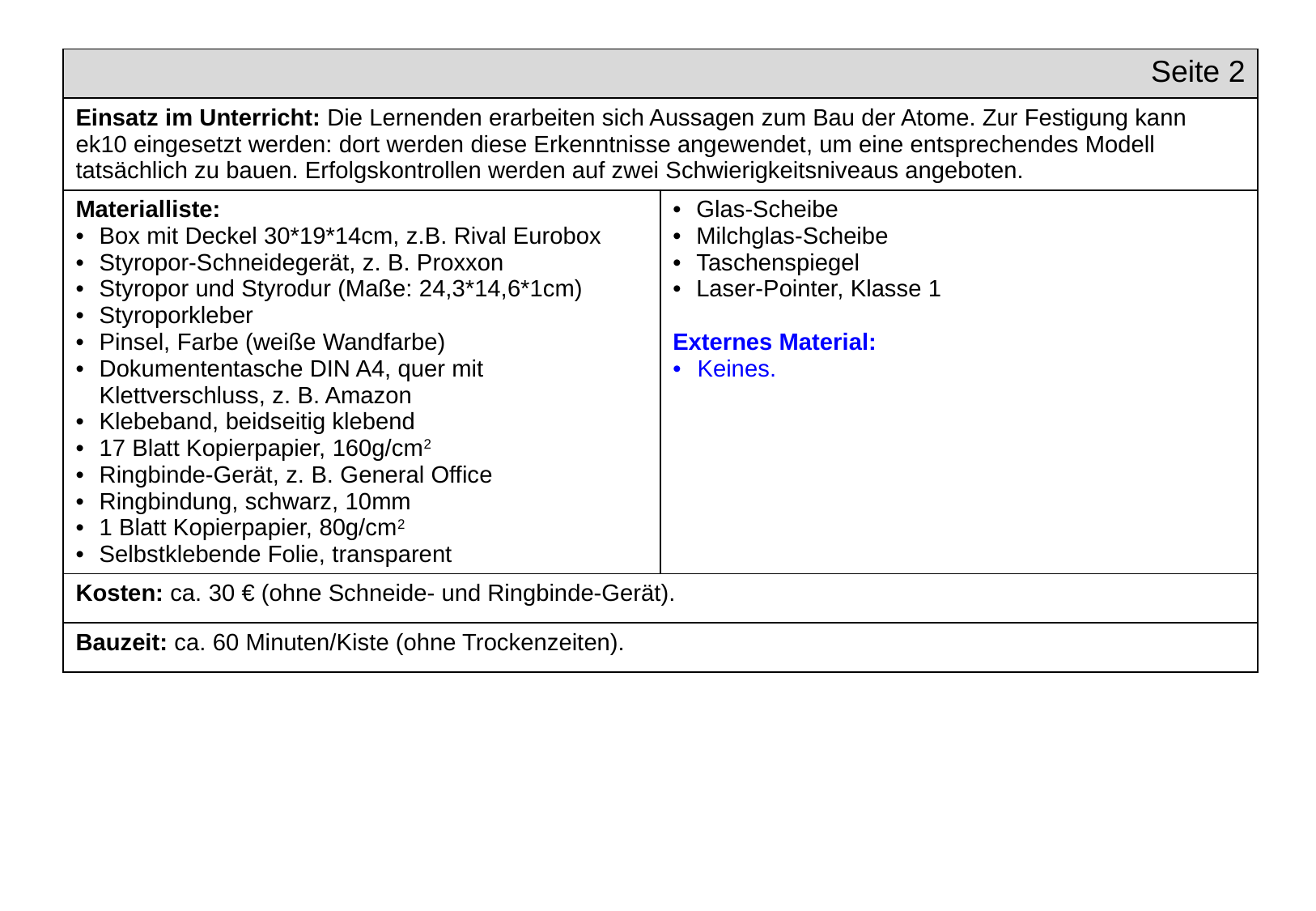

| Seite 2 |  |
| --- | --- |
| Einsatz im Unterricht: Die Lernenden erarbeiten sich Aussagen zum Bau der Atome. Zur Festigung kann ek10 eingesetzt werden: dort werden diese Erkenntnisse angewendet, um eine entsprechendes Modell tatsächlich zu bauen. Erfolgskontrollen werden auf zwei Schwierigkeitsniveaus angeboten. |  |
| Materialliste: Box mit Deckel 30\*19\*14cm, z.B. Rival Eurobox Styropor-Schneidegerät, z. B. Proxxon Styropor und Styrodur (Maße: 24,3\*14,6\*1cm) Styroporkleber Pinsel, Farbe (weiße Wandfarbe) Dokumententasche DIN A4, quer mit Klettverschluss, z. B. Amazon Klebeband, beidseitig klebend 17 Blatt Kopierpapier, 160g/cm2 Ringbinde-Gerät, z. B. General Office Ringbindung, schwarz, 10mm 1 Blatt Kopierpapier, 80g/cm2 Selbstklebende Folie, transparent | Glas-Scheibe Milchglas-Scheibe Taschenspiegel Laser-Pointer, Klasse 1 Externes Material: Keines. |
| Kosten: ca. 30 € (ohne Schneide- und Ringbinde-Gerät). |  |
| Bauzeit: ca. 60 Minuten/Kiste (ohne Trockenzeiten). |  |